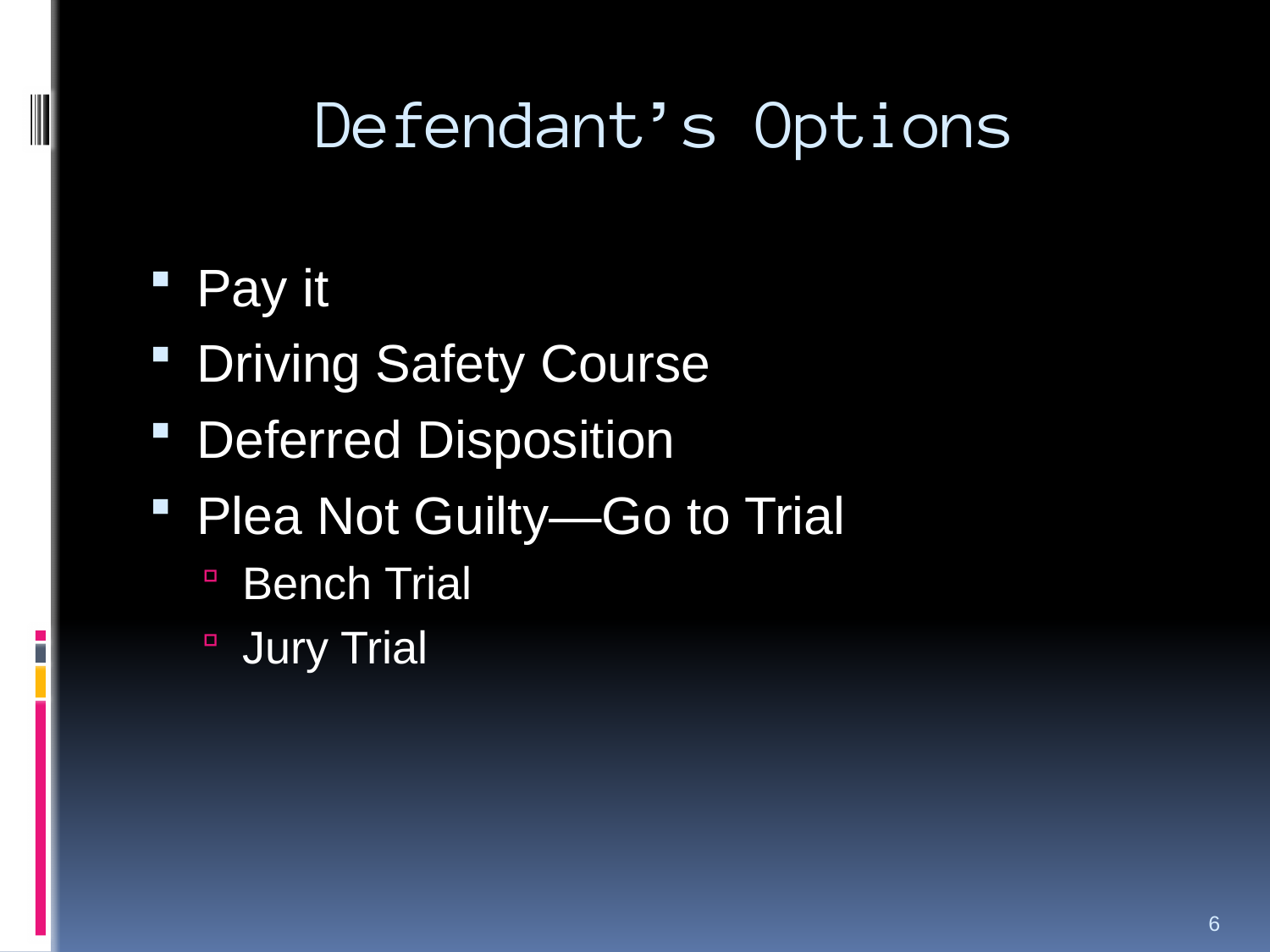

# Defendant’s Options
Pay it
Driving Safety Course
Deferred Disposition
Plea Not Guilty—Go to Trial
Bench Trial
Jury Trial
6